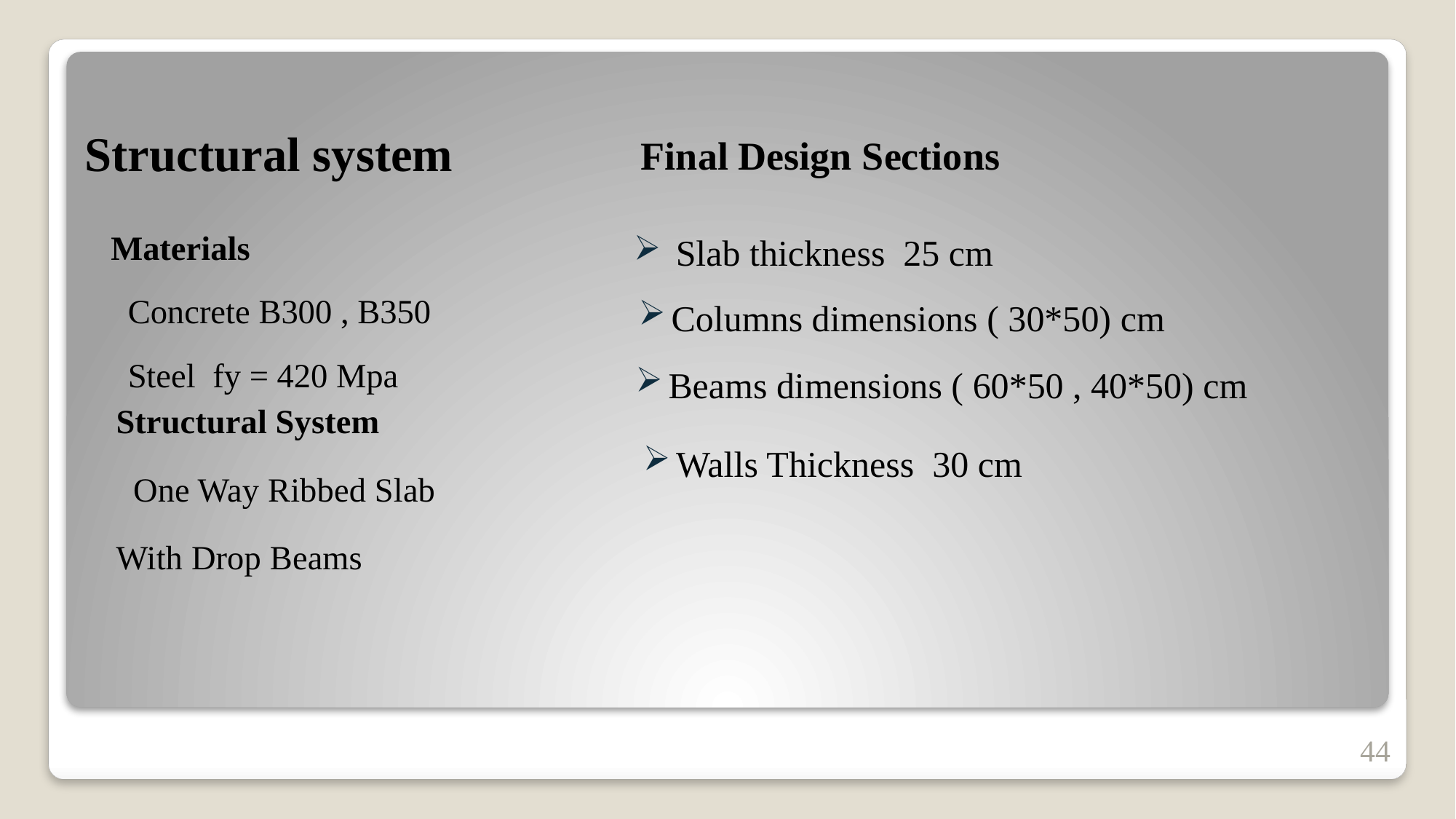

# Structural system
Final Design Sections

Materials
  Concrete B300 , B350
  Steel  fy = 420 Mpa
 Slab thickness  25 cm

Columns dimensions ( 30*50) cm

Beams dimensions ( 60*50 , 40*50) cm

Structural System
  One Way Ribbed Slab
With Drop Beams
Walls Thickness  30 cm

44